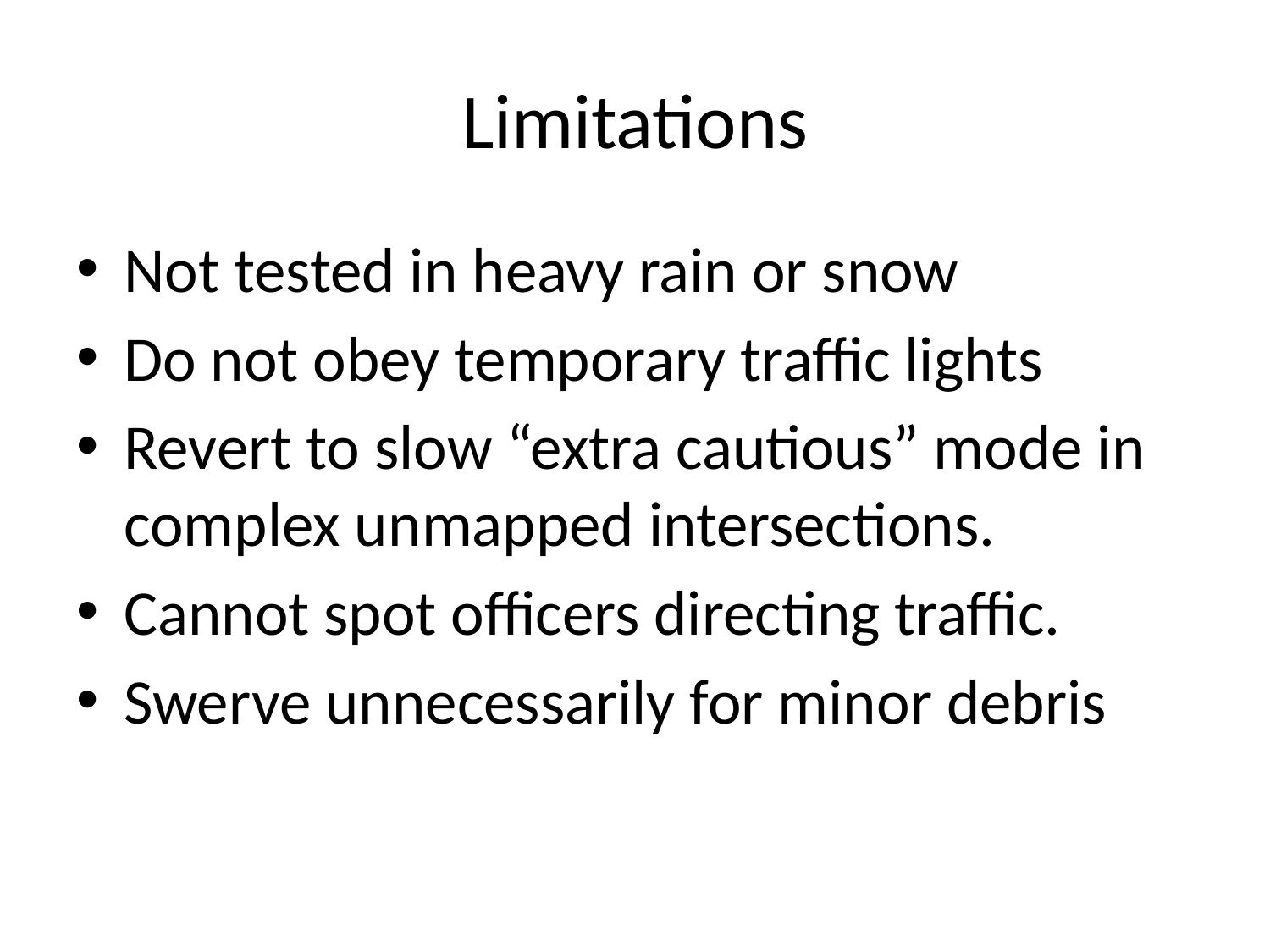

# Limitations
Not tested in heavy rain or snow
Do not obey temporary traffic lights
Revert to slow “extra cautious” mode in complex unmapped intersections.
Cannot spot officers directing traffic.
Swerve unnecessarily for minor debris